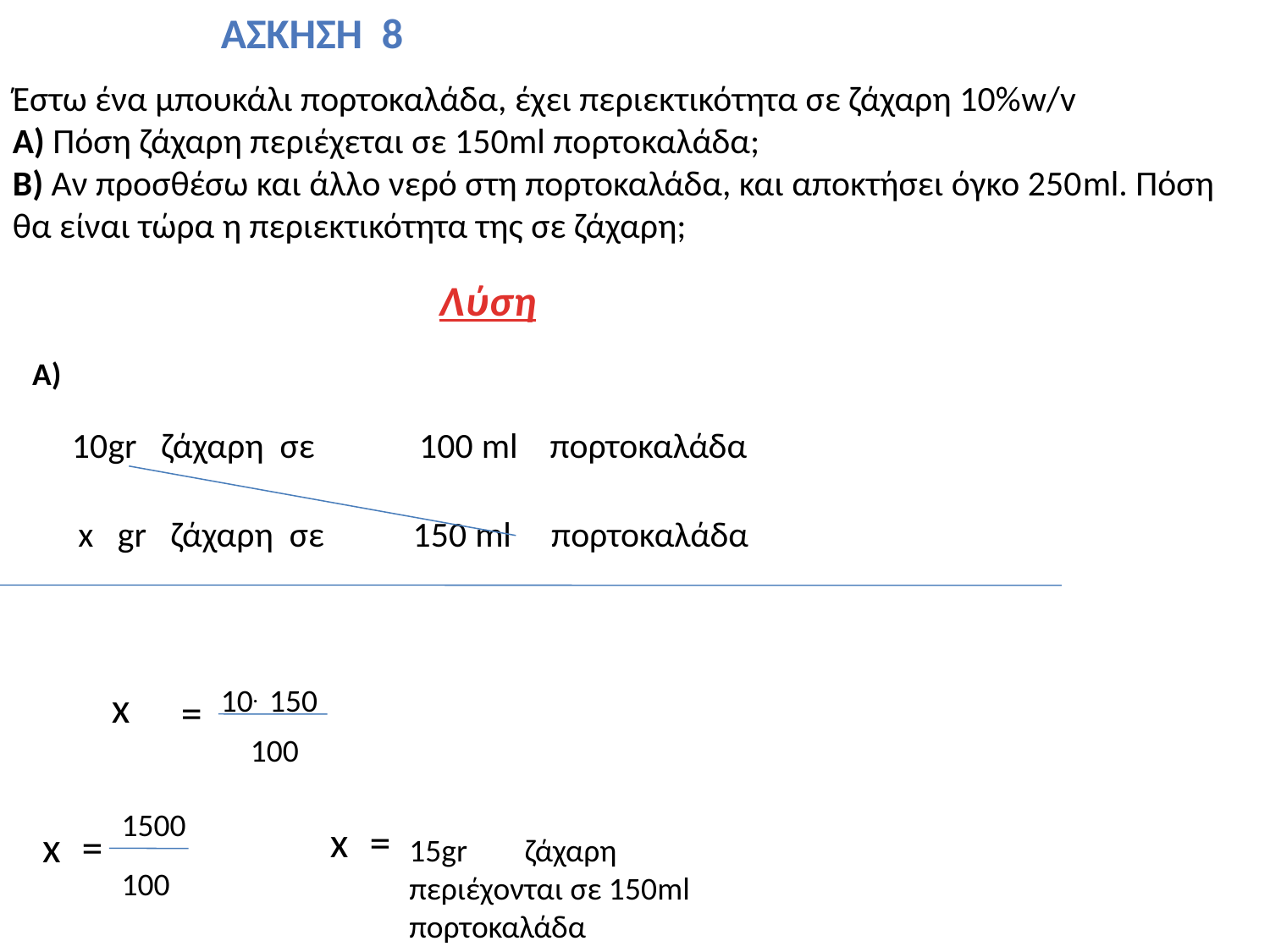

Άσκηση  8
Έστω ένα μπουκάλι πορτοκαλάδα, έχει περιεκτικότητα σε ζάχαρη 10%w/v
Α) Πόση ζάχαρη περιέχεται σε 150ml πορτοκαλάδα;
Β) Αν προσθέσω και άλλο νερό στη πορτοκαλάδα, και αποκτήσει όγκο 250ml. Πόση θα είναι τώρα η περιεκτικότητα της σε ζάχαρη;
Λύση
Α)
10gr   ζάχαρη  σε             100 ml    πορτοκαλάδα
  x   gr   ζάχαρη  σε           150 ml     πορτοκαλάδα
x
10.  150
=
100
1500
x
=
x
=
15gr        ζάχαρη περιέχονται σε 150ml πορτοκαλάδα
100